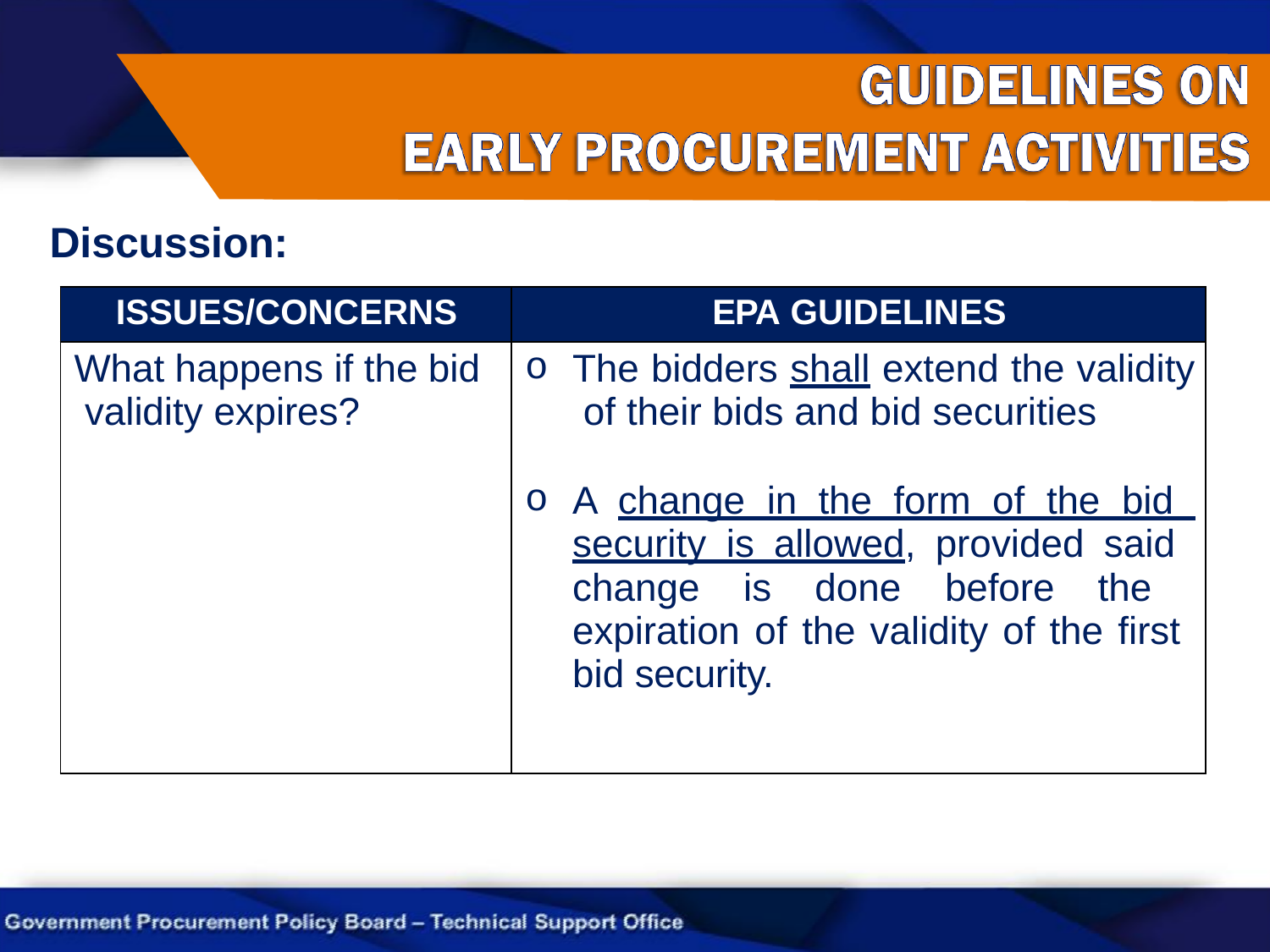

# Discussion:
| ISSUES/CONCERNS | EPA GUIDELINES |
| --- | --- |
| What happens if the bid validity expires? | The bidders shall extend the validity of their bids and bid securities A change in the form of the bid security is allowed, provided said change is done before the expiration of the validity of the first bid security. |